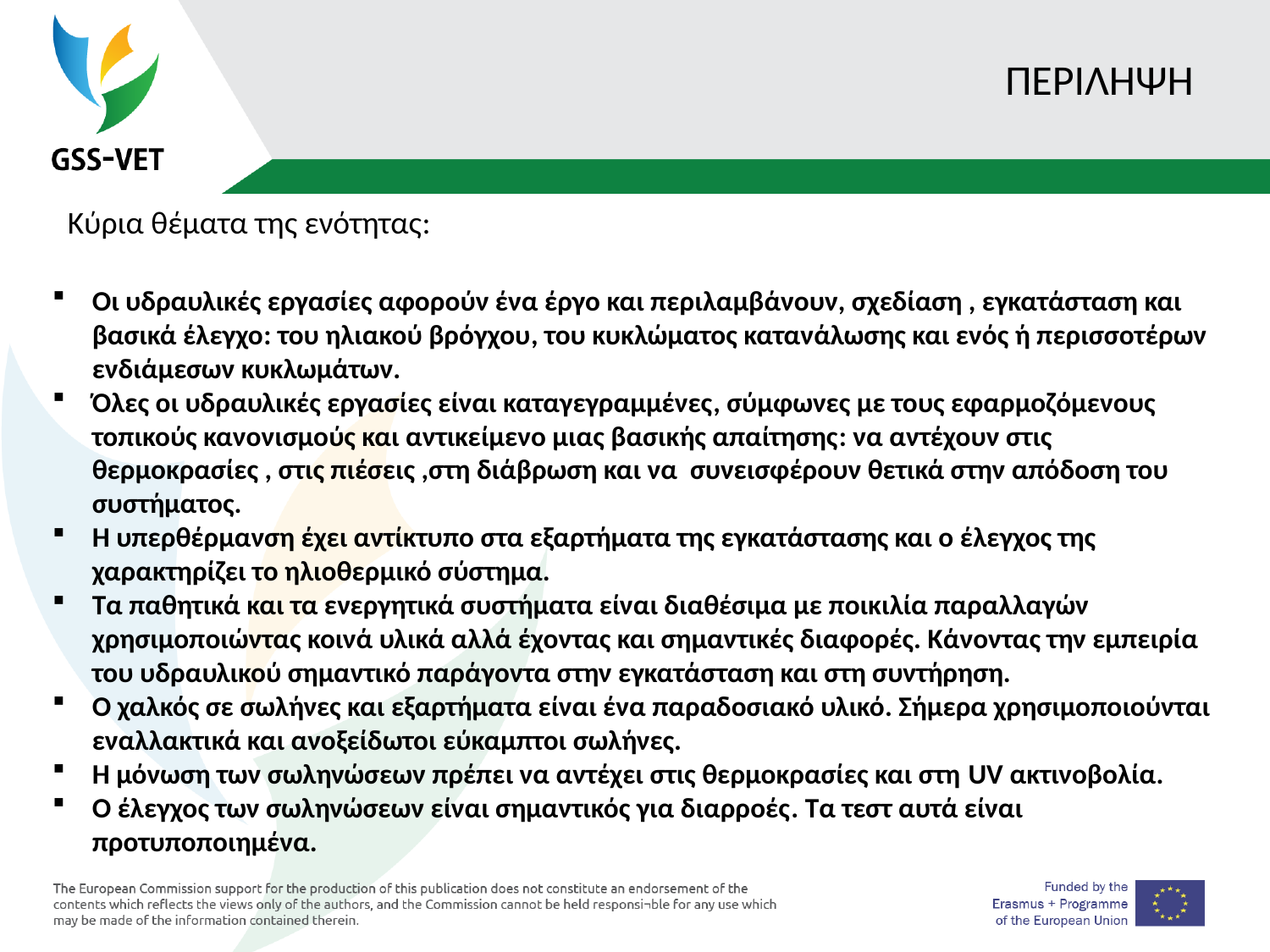

# ΠΕΡΊΛΗΨΗ
Κύρια θέματα της ενότητας:

Οι υδραυλικές εργασίες αφορούν ένα έργο και περιλαμβάνουν, σχεδίαση , εγκατάσταση και βασικά έλεγχο: του ηλιακού βρόγχου, του κυκλώματος κατανάλωσης και ενός ή περισσοτέρων ενδιάμεσων κυκλωμάτων.
Όλες οι υδραυλικές εργασίες είναι καταγεγραμμένες, σύμφωνες με τους εφαρμοζόμενους  τοπικούς κανονισμούς και αντικείμενο μιας βασικής απαίτησης: να αντέχουν στις  θερμοκρασίες , στις πιέσεις ,στη διάβρωση και να  συνεισφέρουν θετικά στην απόδοση του συστήματος.
Η υπερθέρμανση έχει αντίκτυπο στα εξαρτήματα της εγκατάστασης και ο έλεγχος της χαρακτηρίζει το ηλιοθερμικό σύστημα.
Τα παθητικά και τα ενεργητικά συστήματα είναι διαθέσιμα με ποικιλία παραλλαγών χρησιμοποιώντας κοινά υλικά αλλά έχοντας και σημαντικές διαφορές. Κάνοντας την εμπειρία του υδραυλικού σημαντικό παράγοντα στην εγκατάσταση και στη συντήρηση.
Ο χαλκός σε σωλήνες και εξαρτήματα είναι ένα παραδοσιακό υλικό. Σήμερα χρησιμοποιούνται εναλλακτικά και ανοξείδωτοι εύκαμπτοι σωλήνες.
Η μόνωση των σωληνώσεων πρέπει να αντέχει στις θερμοκρασίες και στη UV ακτινοβολία.
Ο έλεγχος των σωληνώσεων είναι σημαντικός για διαρροές. Τα τεστ αυτά είναι προτυποποιημένα.